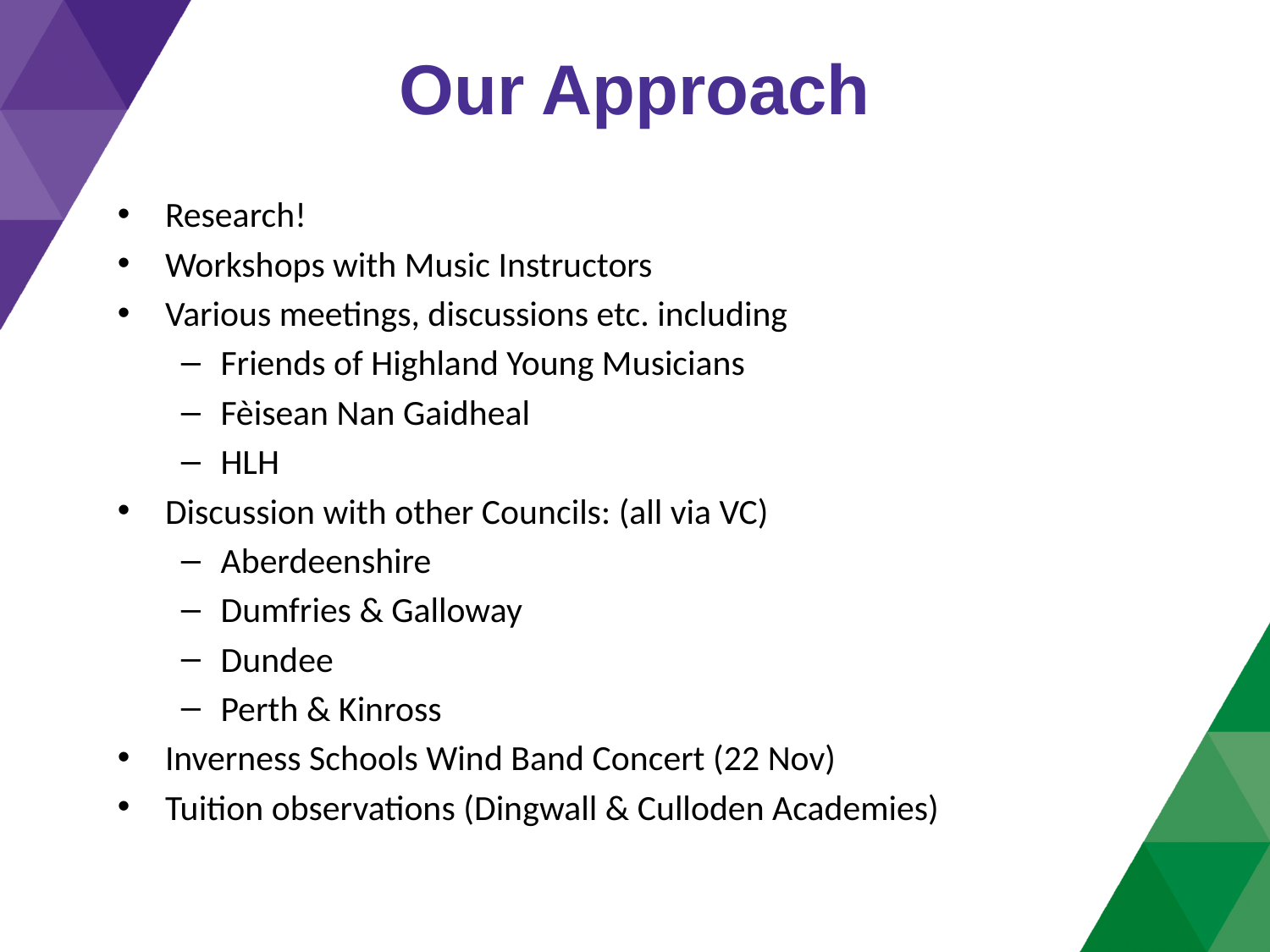

# Our Approach
Research!
Workshops with Music Instructors
Various meetings, discussions etc. including
Friends of Highland Young Musicians
Fèisean Nan Gaidheal
HLH
Discussion with other Councils: (all via VC)
Aberdeenshire
Dumfries & Galloway
Dundee
Perth & Kinross
Inverness Schools Wind Band Concert (22 Nov)
Tuition observations (Dingwall & Culloden Academies)